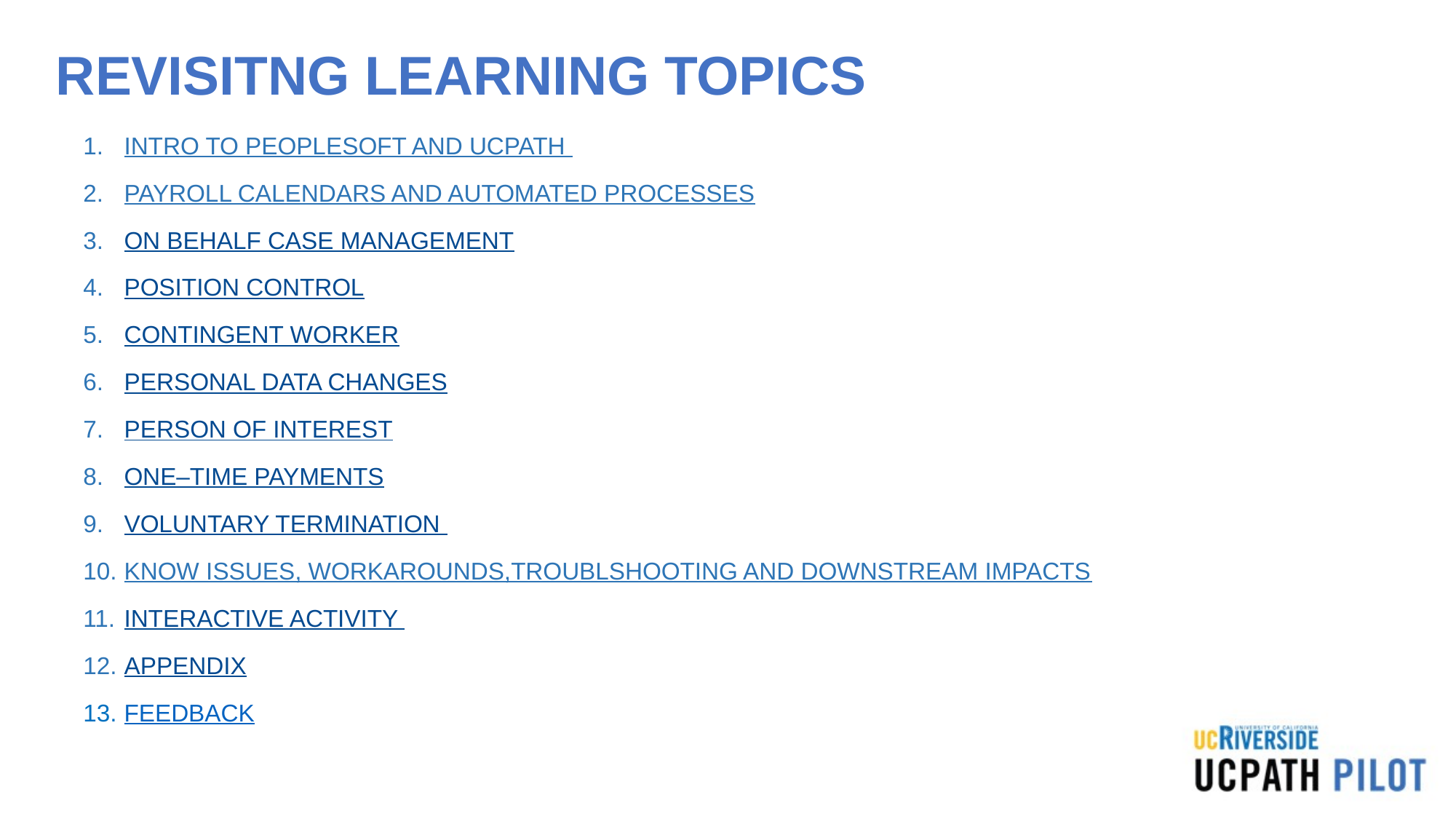

# REVISITNG LEARNING TOPICS
INTRO TO PEOPLESOFT AND UCPATH
PAYROLL CALENDARS AND AUTOMATED PROCESSES
ON BEHALF CASE MANAGEMENT
POSITION CONTROL
CONTINGENT WORKER
PERSONAL DATA CHANGES
PERSON OF INTEREST
ONE–TIME PAYMENTS
VOLUNTARY TERMINATION
KNOW ISSUES, WORKAROUNDS,TROUBLSHOOTING AND DOWNSTREAM IMPACTS
INTERACTIVE ACTIVITY
APPENDIX
FEEDBACK